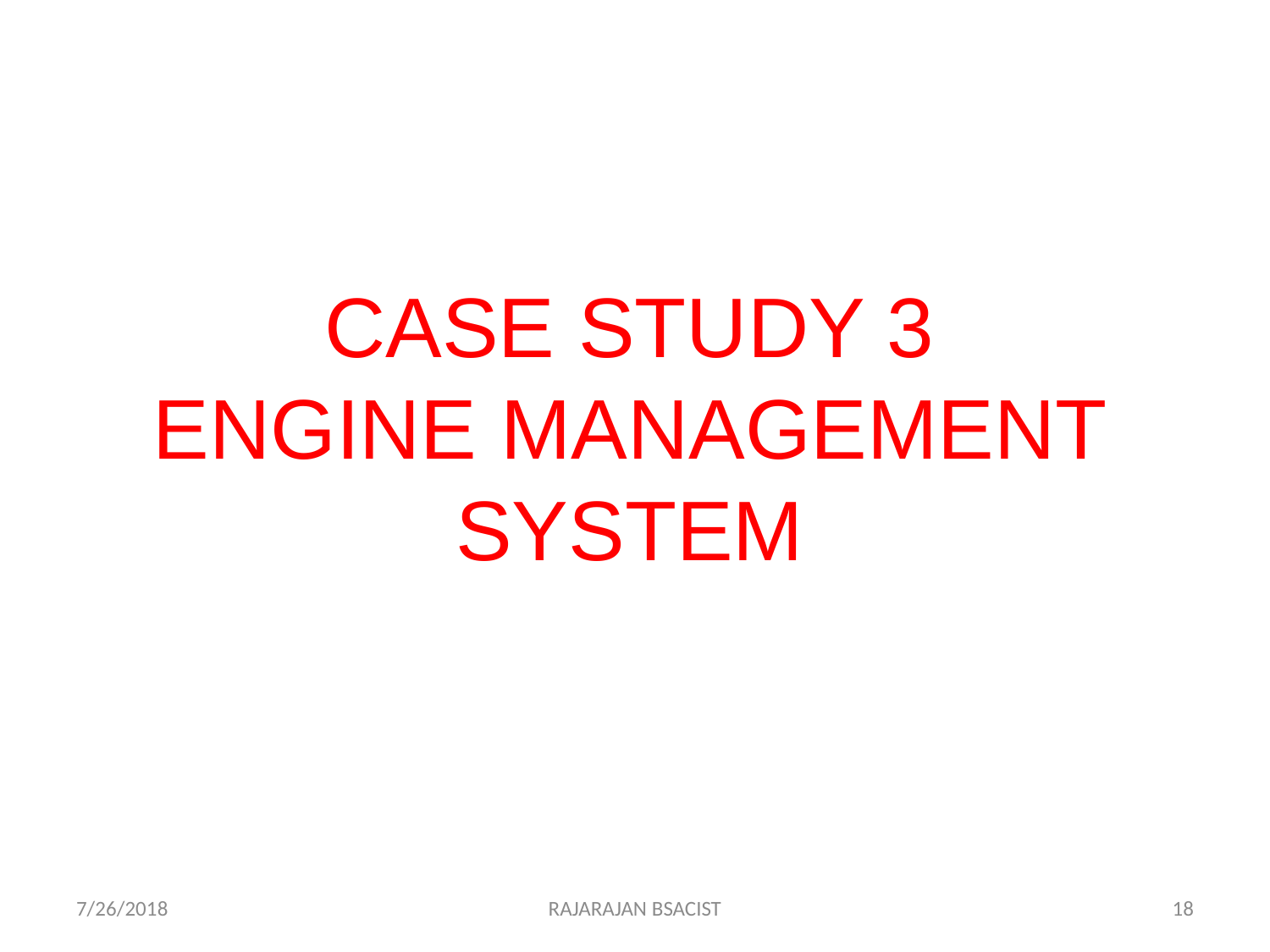

# CASE STUDY 3 ENGINE MANAGEMENT SYSTEM
7/26/2018
RAJARAJAN BSACIST
18